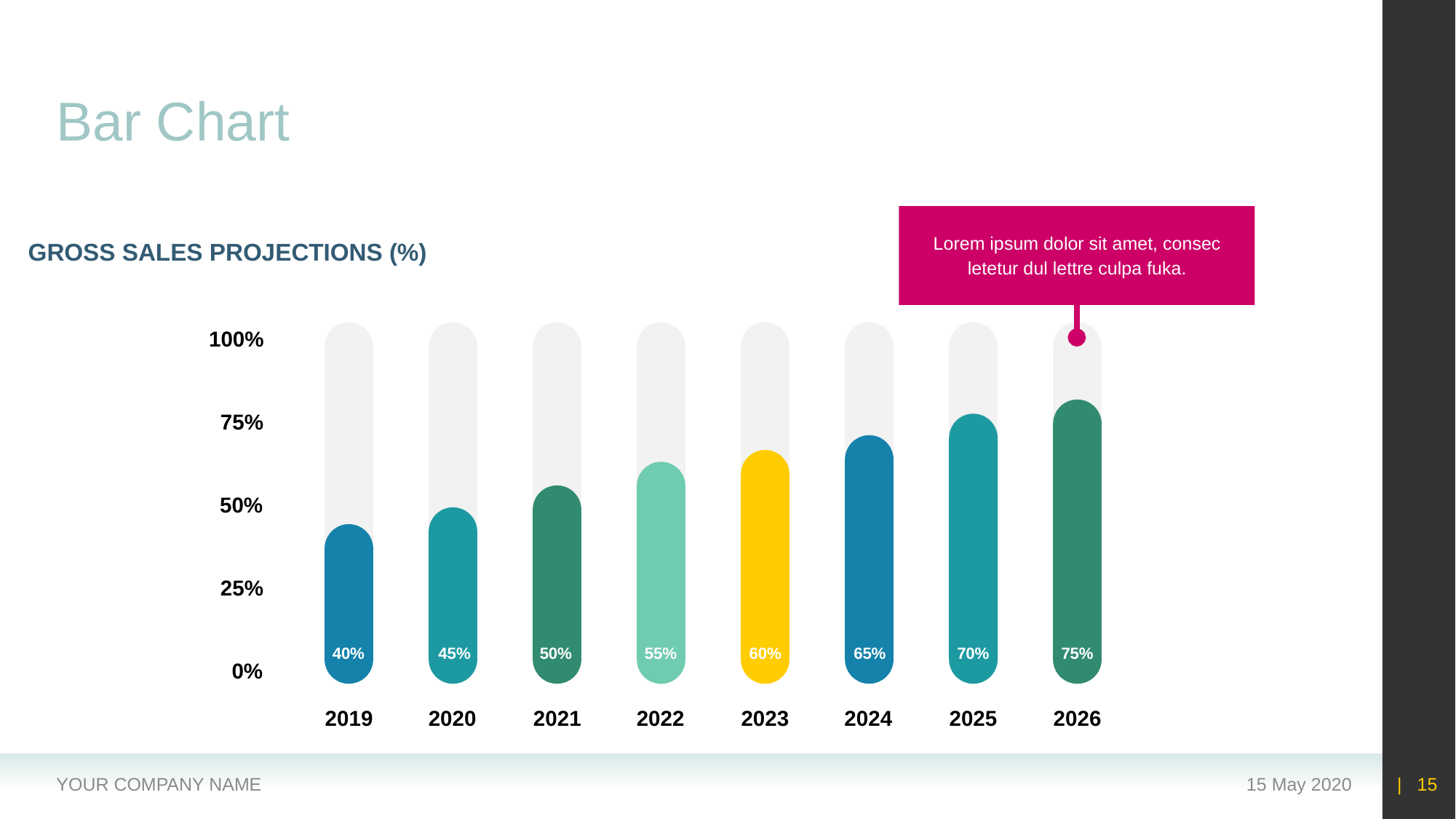

# Bar Chart

Lorem ipsum dolor sit amet, consec letetur dul lettre culpa fuka.
GROSS SALES PROJECTIONS (%)
100%

75%

50%

25%
40%
45%
50%
55%
60%
65%
70%
75%
0%
2019
2020
2021
2022
2023
2025
2026
2024
YOUR COMPANY NAME
15 May 2020
|   15